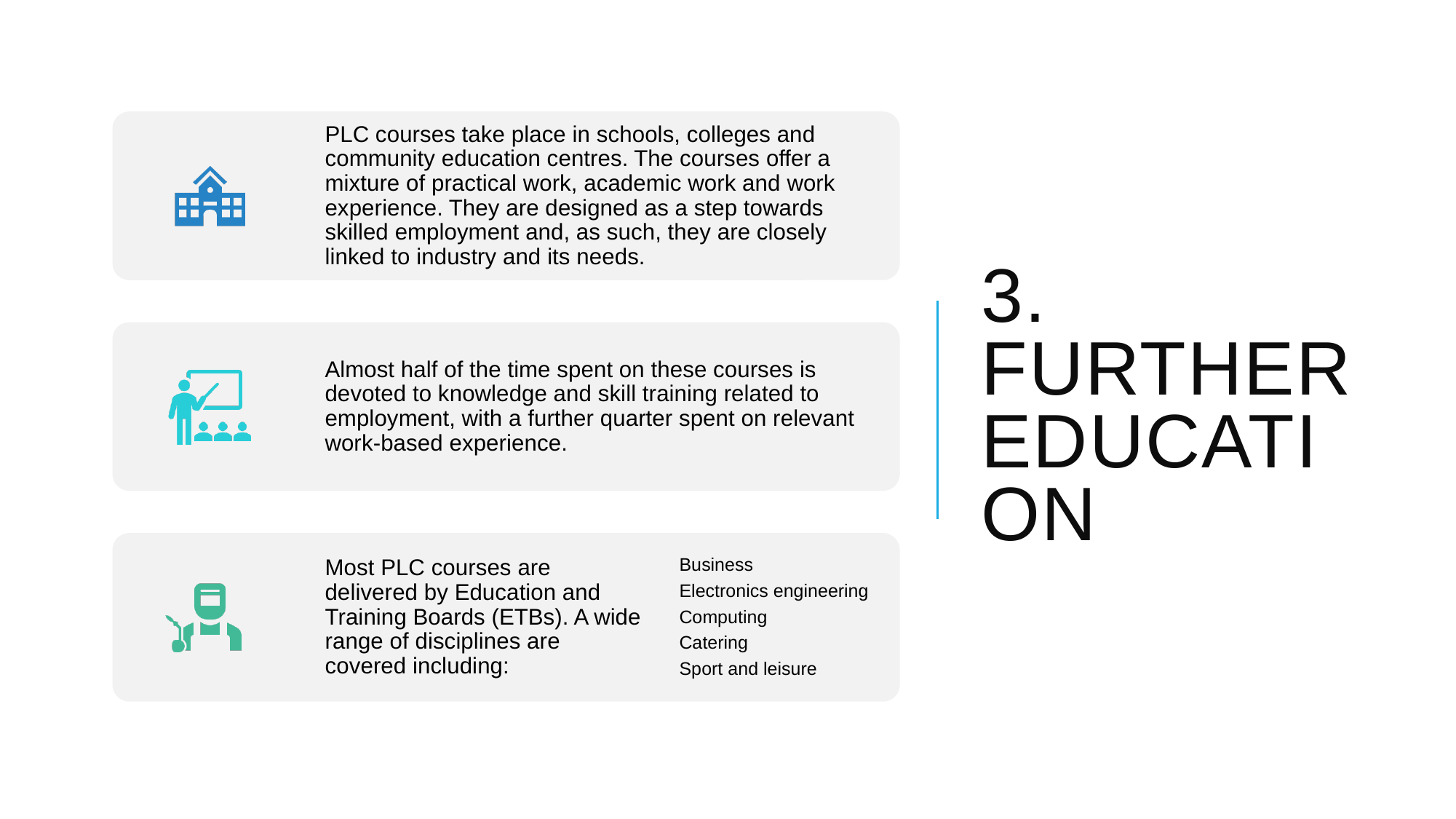

# 3. Further Education
PLC courses take place in schools, colleges and community education centres. The courses offer a mixture of practical work, academic work and work experience. They are designed as a step towards skilled employment and, as such, they are closely linked to industry and its needs.
Almost half of the time spent on these courses is devoted to knowledge and skill training related to employment, with a further quarter spent on relevant work-based experience.
Most PLC courses are delivered by Education and Training Boards (ETBs). A wide range of disciplines are covered including:
Business
Electronics engineering
Computing
Catering
Sport and leisure